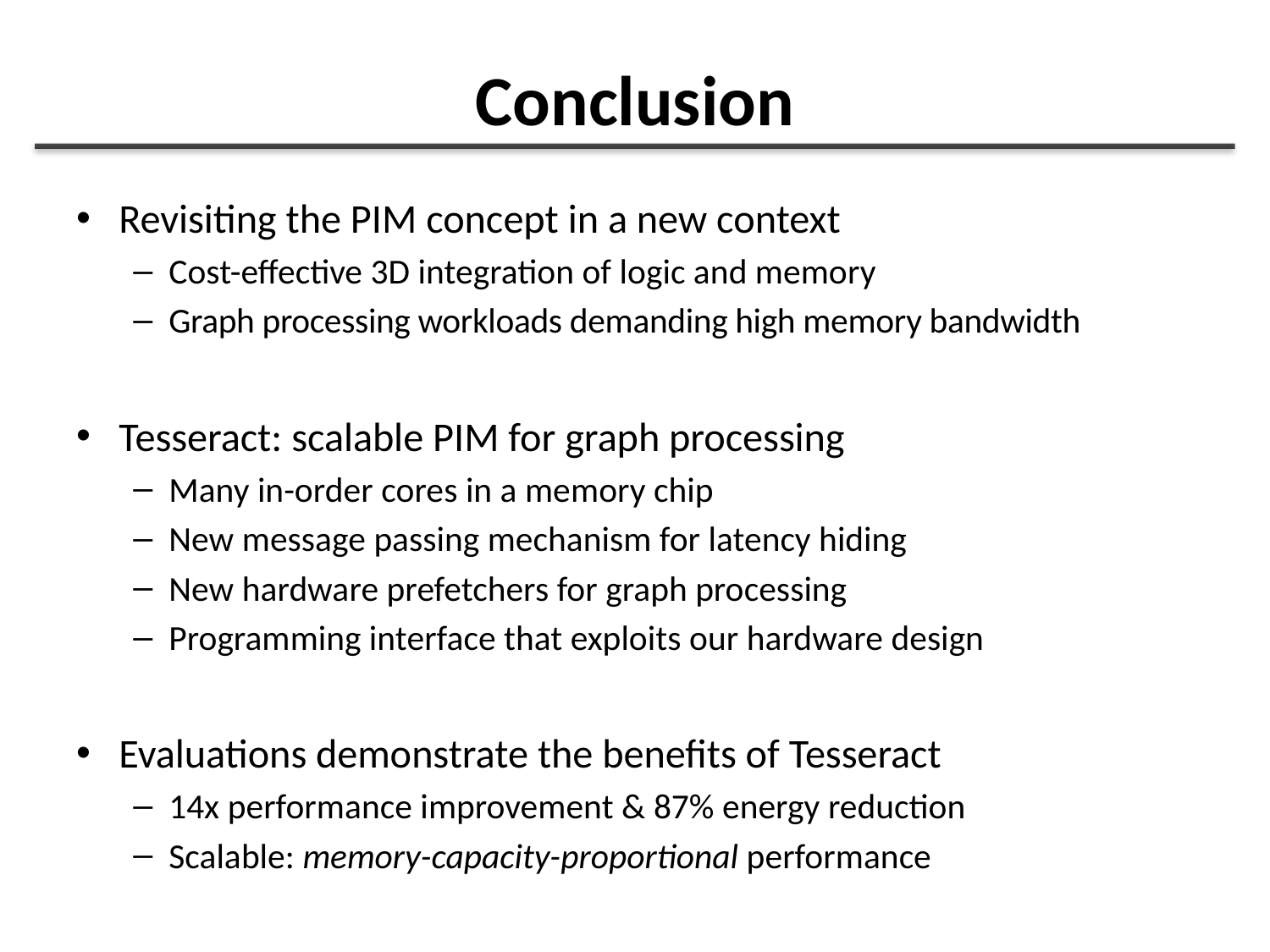

# Conclusion
Revisiting the PIM concept in a new context
Cost-effective 3D integration of logic and memory
Graph processing workloads demanding high memory bandwidth

Tesseract: scalable PIM for graph processing
Many in-order cores in a memory chip
New message passing mechanism for latency hiding
New hardware prefetchers for graph processing
Programming interface that exploits our hardware design

Evaluations demonstrate the benefits of Tesseract
14x performance improvement & 87% energy reduction
Scalable: memory-capacity-proportional performance